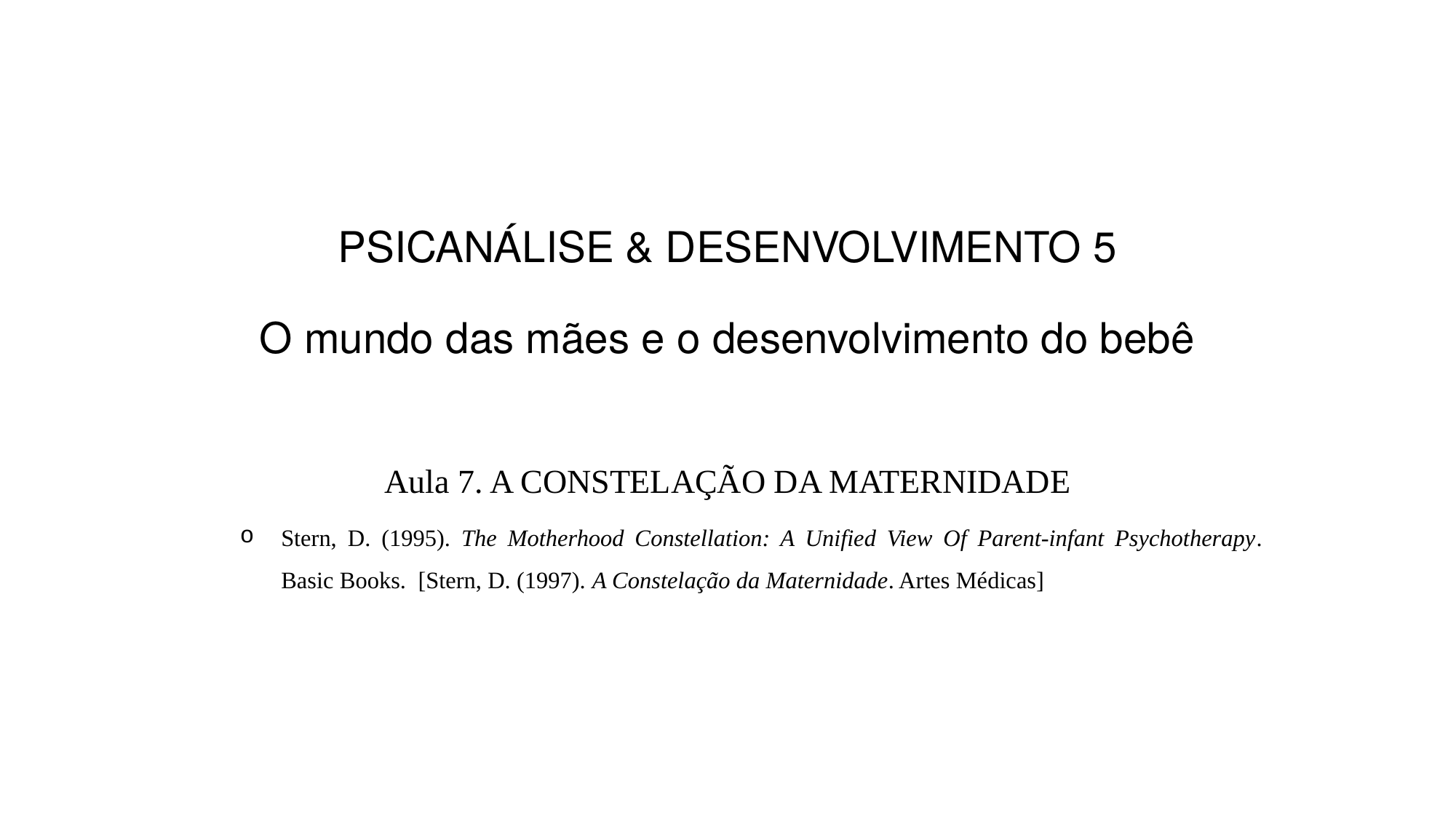

# PSICANÁLISE & DESENVOLVIMENTO 5 O mundo das mães e o desenvolvimento do bebê
Aula 7. A CONSTELAÇÃO DA MATERNIDADE
Stern, D. (1995). The Motherhood Constellation: A Unified View Of Parent-infant Psychotherapy. Basic Books.  [Stern, D. (1997). A Constelação da Maternidade. Artes Médicas]